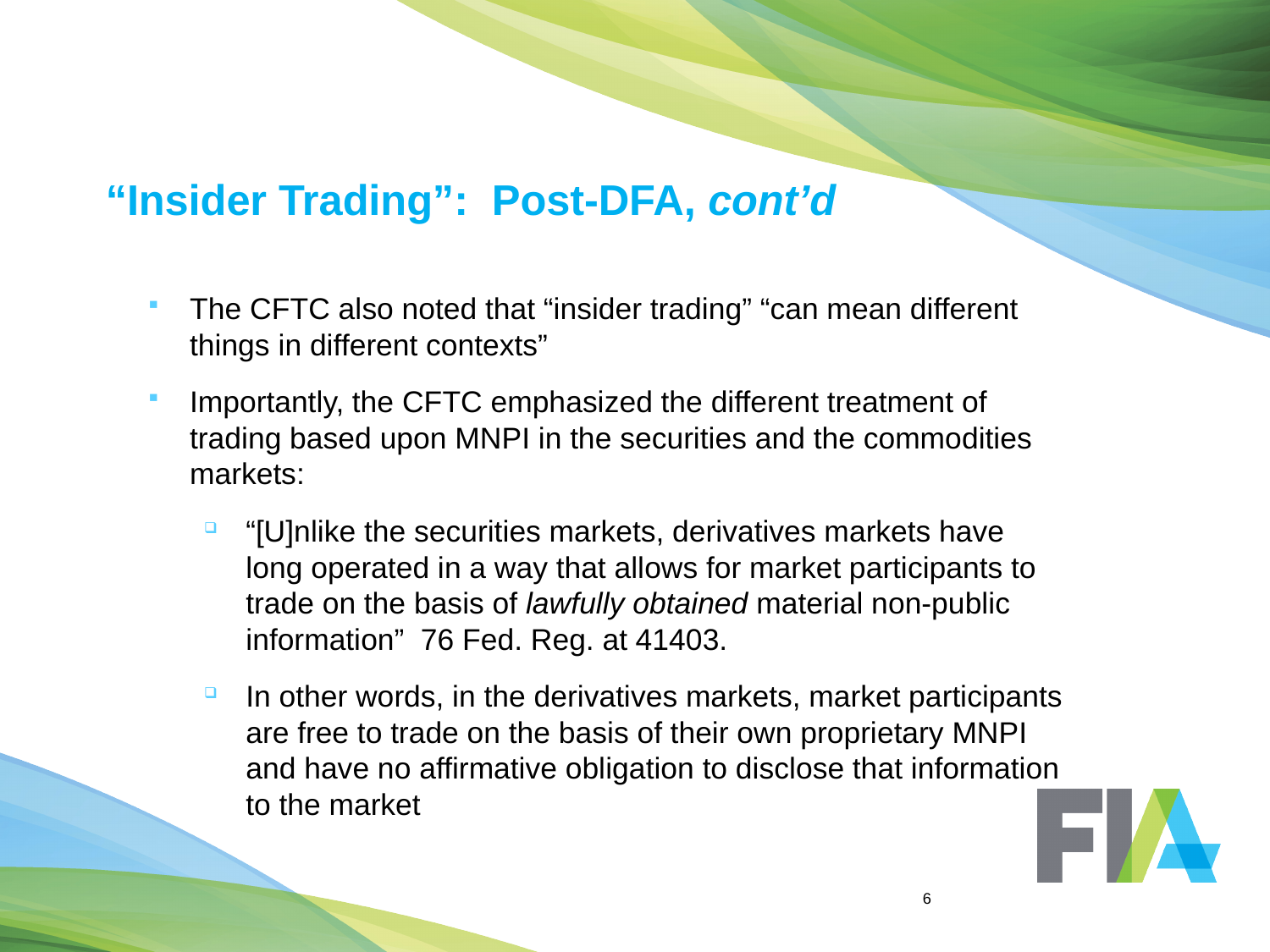

# “Insider Trading”:  Post-DFA, cont’d
The CFTC also noted that “insider trading” “can mean different things in different contexts”
Importantly, the CFTC emphasized the different treatment of trading based upon MNPI in the securities and the commodities markets:
“[U]nlike the securities markets, derivatives markets have long operated in a way that allows for market participants to trade on the basis of lawfully obtained material non-public information”  76 Fed. Reg. at 41403.
In other words, in the derivatives markets, market participants are free to trade on the basis of their own proprietary MNPI and have no affirmative obligation to disclose that information to the market
6